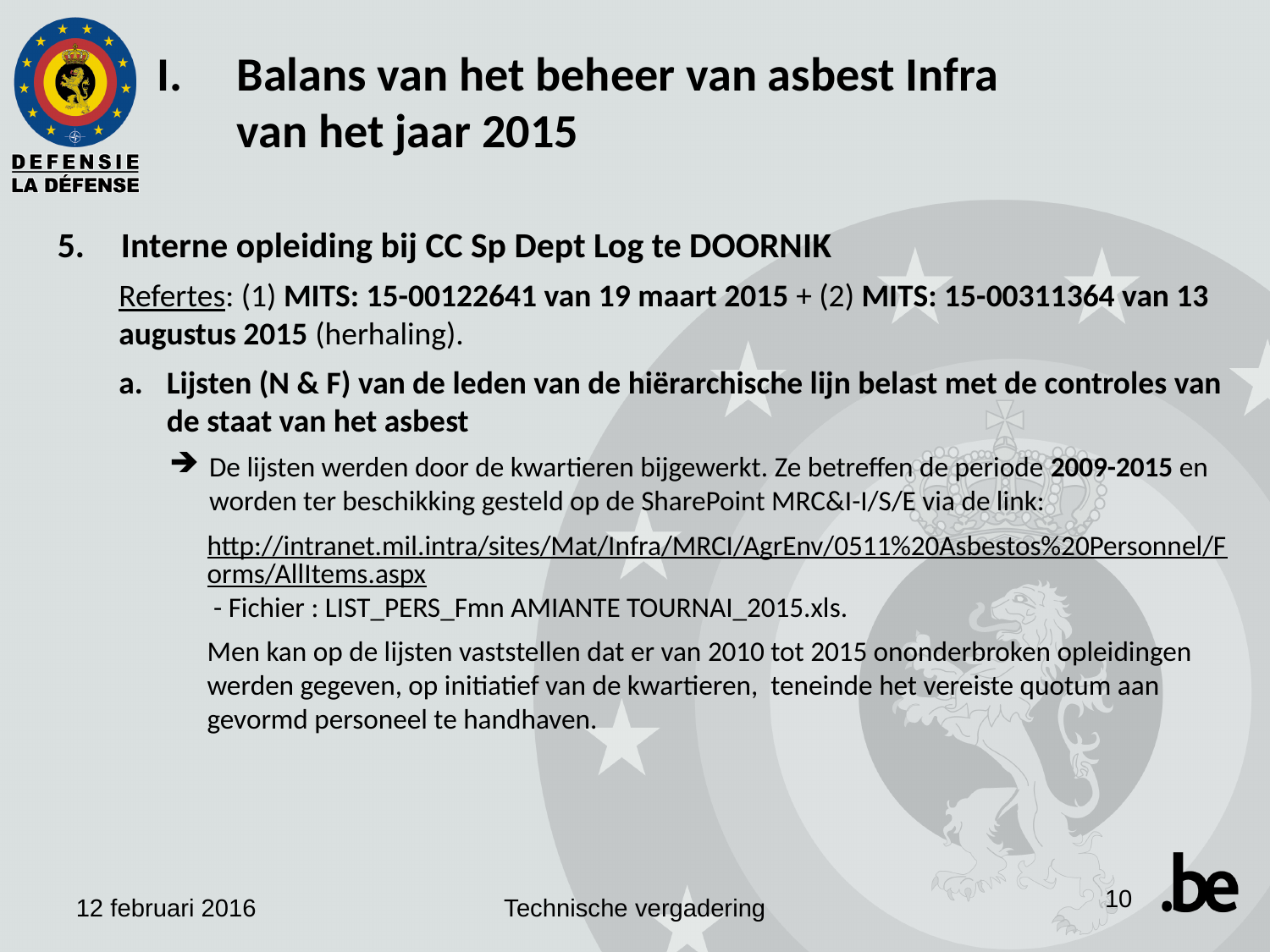

Balans van het beheer van asbest Infra
van het jaar 2015
Interne opleiding bij CC Sp Dept Log te DOORNIK
Refertes: (1) MITS: 15-00122641 van 19 maart 2015 + (2) MITS: 15-00311364 van 13 augustus 2015 (herhaling).
Lijsten (N & F) van de leden van de hiërarchische lijn belast met de controles van de staat van het asbest
De lijsten werden door de kwartieren bijgewerkt. Ze betreffen de periode 2009-2015 en worden ter beschikking gesteld op de SharePoint MRC&I-I/S/E via de link:
http://intranet.mil.intra/sites/Mat/Infra/MRCI/AgrEnv/0511%20Asbestos%20Personnel/Forms/AllItems.aspx - Fichier : LIST_PERS_Fmn AMIANTE TOURNAI_2015.xls.
Men kan op de lijsten vaststellen dat er van 2010 tot 2015 ononderbroken opleidingen werden gegeven, op initiatief van de kwartieren,  teneinde het vereiste quotum aan gevormd personeel te handhaven.
10
12 februari 2016
Technische vergadering